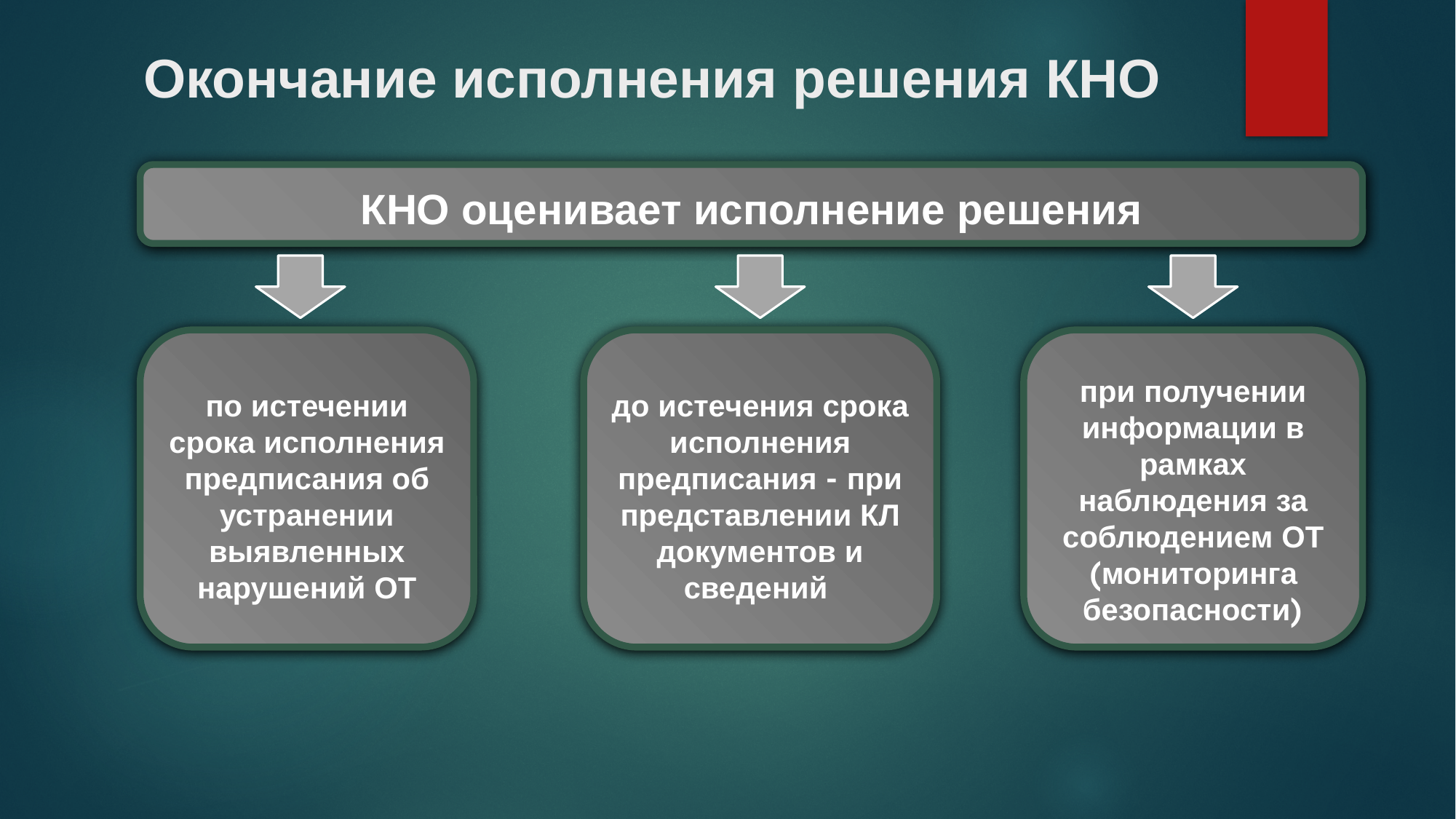

# Окончание исполнения решения КНО

КНО оценивает исполнение решения

по истечении срока исполнения предписания об устранении выявленных нарушений ОТ

до истечения срока исполнения предписания - при представлении КЛ документов и сведений

при получении информации в рамках наблюдения за соблюдением ОТ (мониторинга безопасности)